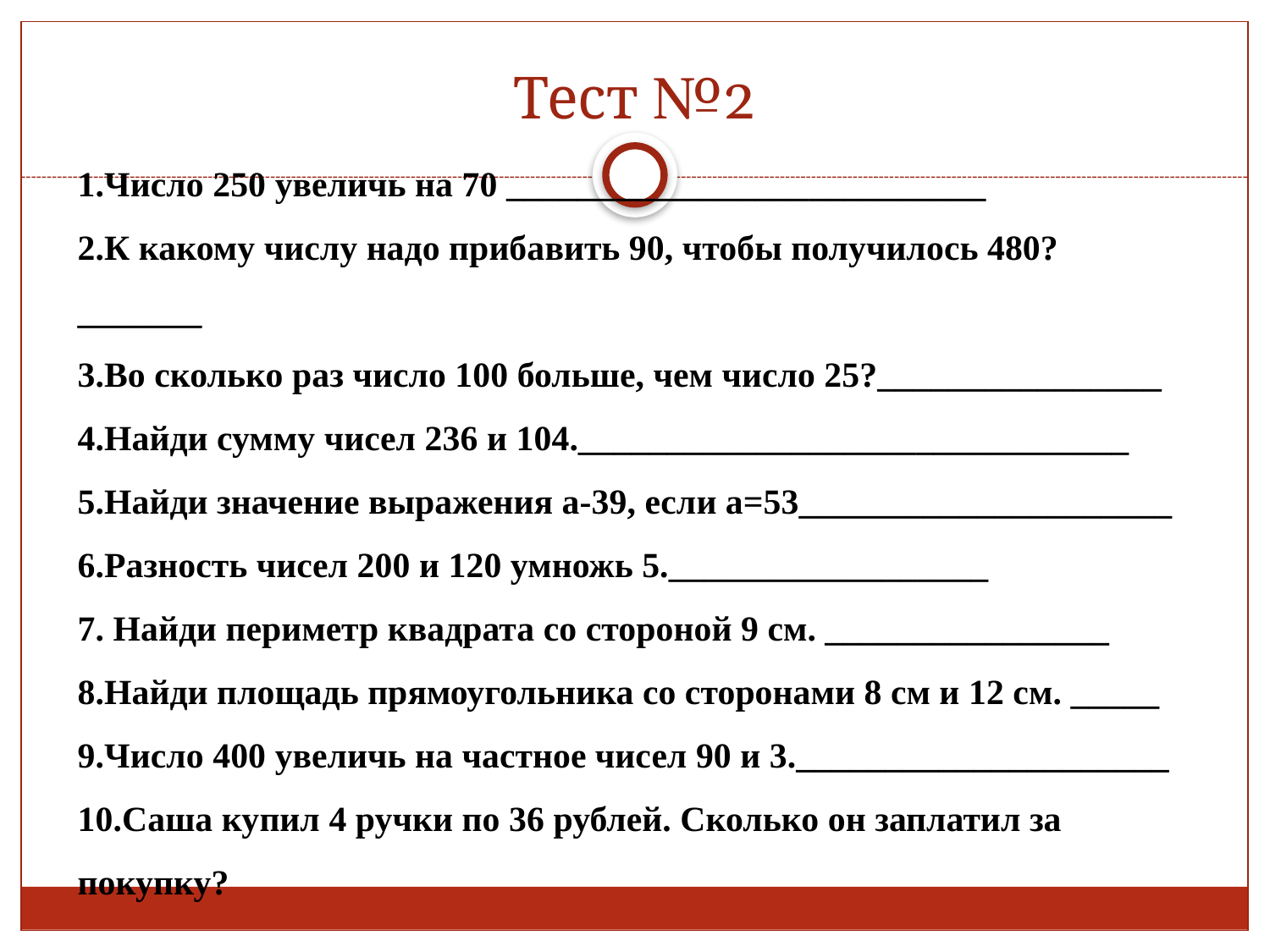

# Тест №2
1.Число 250 увеличь на 70 ___________________________
2.К какому числу надо прибавить 90, чтобы получилось 480?_______
3.Во сколько раз число 100 больше, чем число 25?________________
4.Найди сумму чисел 236 и 104._______________________________
5.Найди значение выражения а-39, если а=53_____________________
6.Разность чисел 200 и 120 умножь 5.__________________
7. Найди периметр квадрата со стороной 9 см. ________________
8.Найди площадь прямоугольника со сторонами 8 см и 12 см. _____
9.Число 400 увеличь на частное чисел 90 и 3._____________________
10.Саша купил 4 ручки по 36 рублей. Сколько он заплатил за покупку?